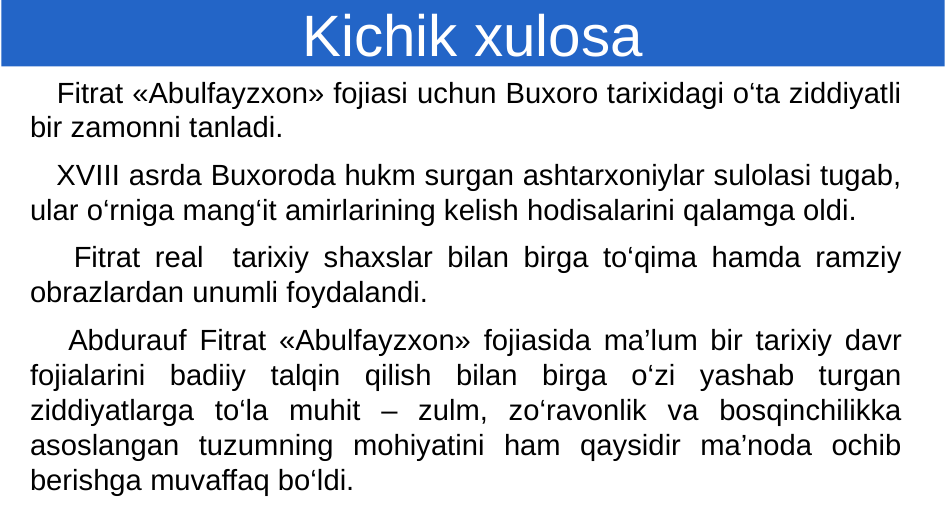

Kichik xulosa
   Fitrat «Abulfayzxon» fojiasi uchun Buxoro tarixidagi o‘ta ziddiyatli bir zamonni tanladi.
   XVIII asrda Buxoroda hukm surgan ashtarxoniylar sulolasi tugab, ular o‘rniga mang‘it amirlarining kelish hodisalarini qalamga oldi.
   Fitrat real  tarixiy shaxslar bilan birga to‘qima hamda ramziy obrazlardan unumli foydalandi.
   Abdurauf Fitrat «Abulfayzxon» fojiasida ma’lum bir tarixiy davr fojialarini badiiy talqin qilish bilan birga o‘zi yashab turgan ziddiyatlarga to‘la muhit – zulm, zo‘ravonlik va bosqinchilikka asoslangan tuzumning mohiyatini ham qaysidir ma’noda ochib berishga muvaffaq bo‘ldi.